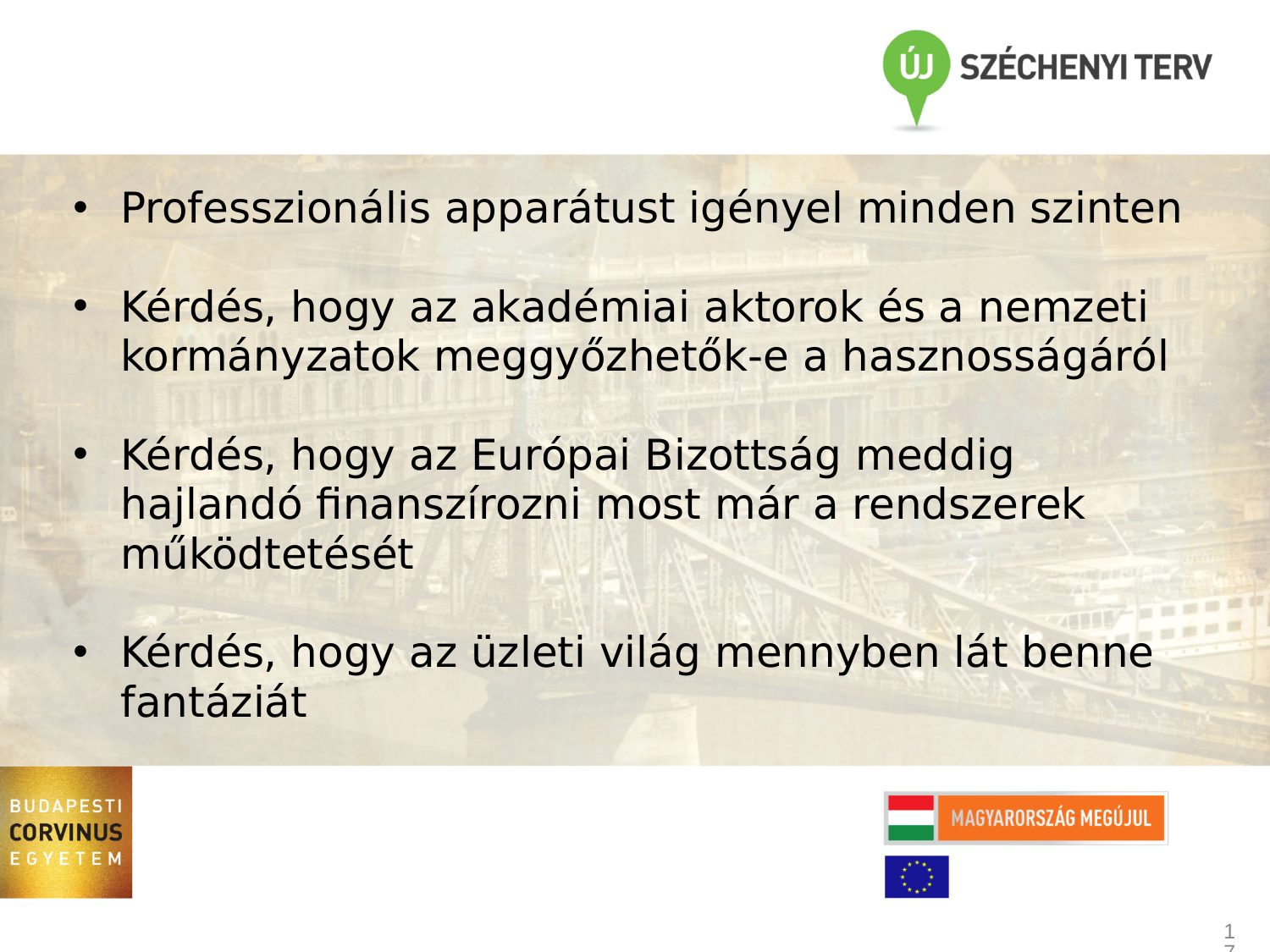

#
Professzionális apparátust igényel minden szinten

Kérdés, hogy az akadémiai aktorok és a nemzeti kormányzatok meggyőzhetők-e a hasznosságáról

Kérdés, hogy az Európai Bizottság meddig hajlandó finanszírozni most már a rendszerek működtetését

Kérdés, hogy az üzleti világ mennyben lát benne fantáziát
17